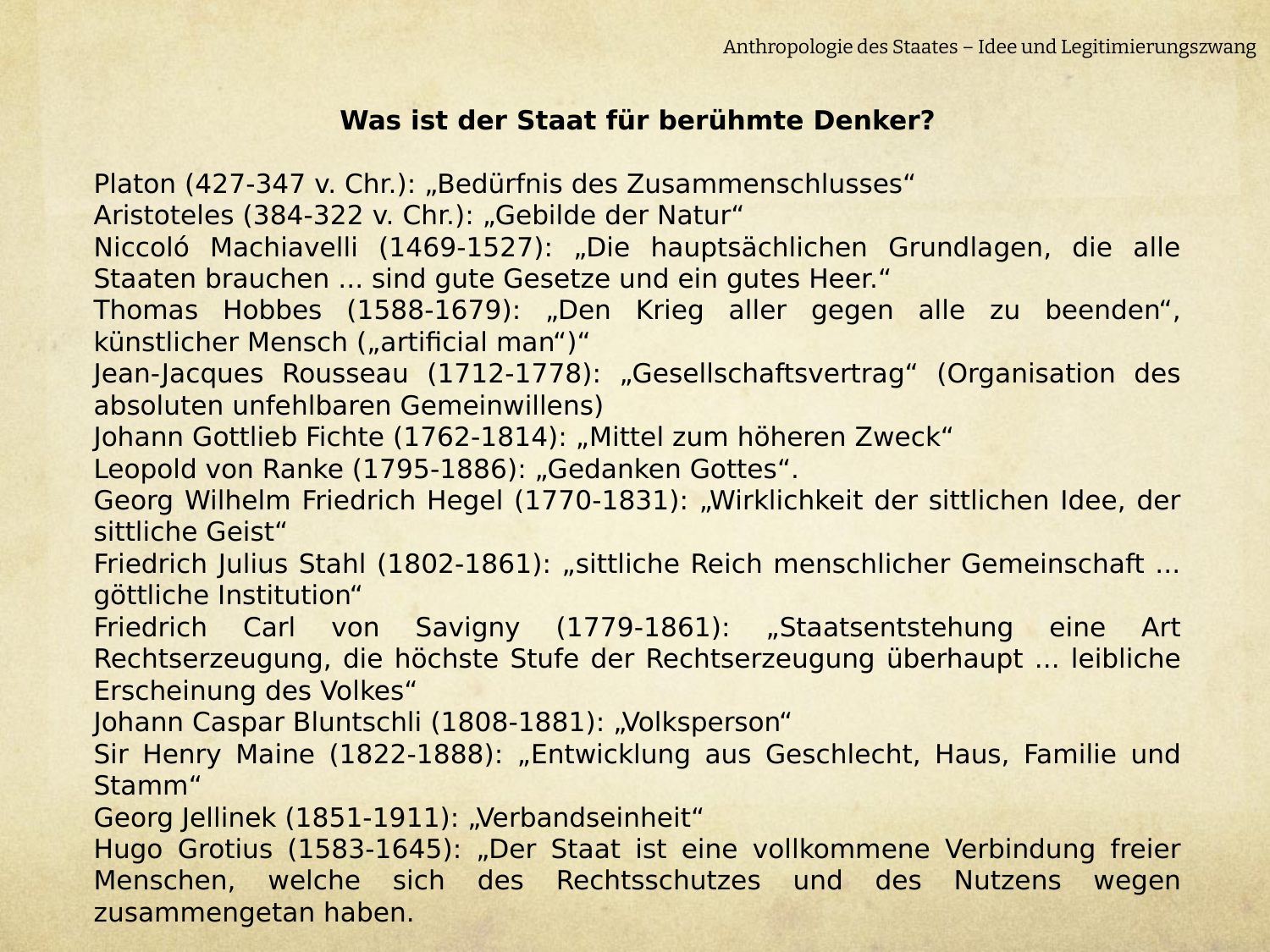

Anthropologie des Staates – Idee und Legitimierungszwang
Was ist der Staat für berühmte Denker?

Platon (427-347 v. Chr.): „Bedürfnis des Zusammenschlusses“
Aristoteles (384-322 v. Chr.): „Gebilde der Natur“
Niccoló Machiavelli (1469-1527): „Die hauptsächlichen Grundlagen, die alle Staaten brauchen ... sind gute Gesetze und ein gutes Heer.“
Thomas Hobbes (1588-1679): „Den Krieg aller gegen alle zu beenden“, künstlicher Mensch („artificial man“)“
Jean-Jacques Rousseau (1712-1778): „Gesellschaftsvertrag“ (Organisation des absoluten unfehlbaren Gemeinwillens)
Johann Gottlieb Fichte (1762-1814): „Mittel zum höheren Zweck“
Leopold von Ranke (1795-1886): „Gedanken Gottes“.
Georg Wilhelm Friedrich Hegel (1770-1831): „Wirklichkeit der sittlichen Idee, der sittliche Geist“
Friedrich Julius Stahl (1802-1861): „sittliche Reich menschlicher Gemeinschaft ... göttliche Institution“
Friedrich Carl von Savigny (1779-1861): „Staatsentstehung eine Art Rechtserzeugung, die höchste Stufe der Rechtserzeugung überhaupt ... leibliche Erscheinung des Volkes“
Johann Caspar Bluntschli (1808-1881): „Volksperson“
Sir Henry Maine (1822-1888): „Entwicklung aus Geschlecht, Haus, Familie und Stamm“
Georg Jellinek (1851-1911): „Verbandseinheit“
Hugo Grotius (1583-1645): „Der Staat ist eine vollkommene Verbindung freier Menschen, welche sich des Rechtsschutzes und des Nutzens wegen zusammengetan haben.